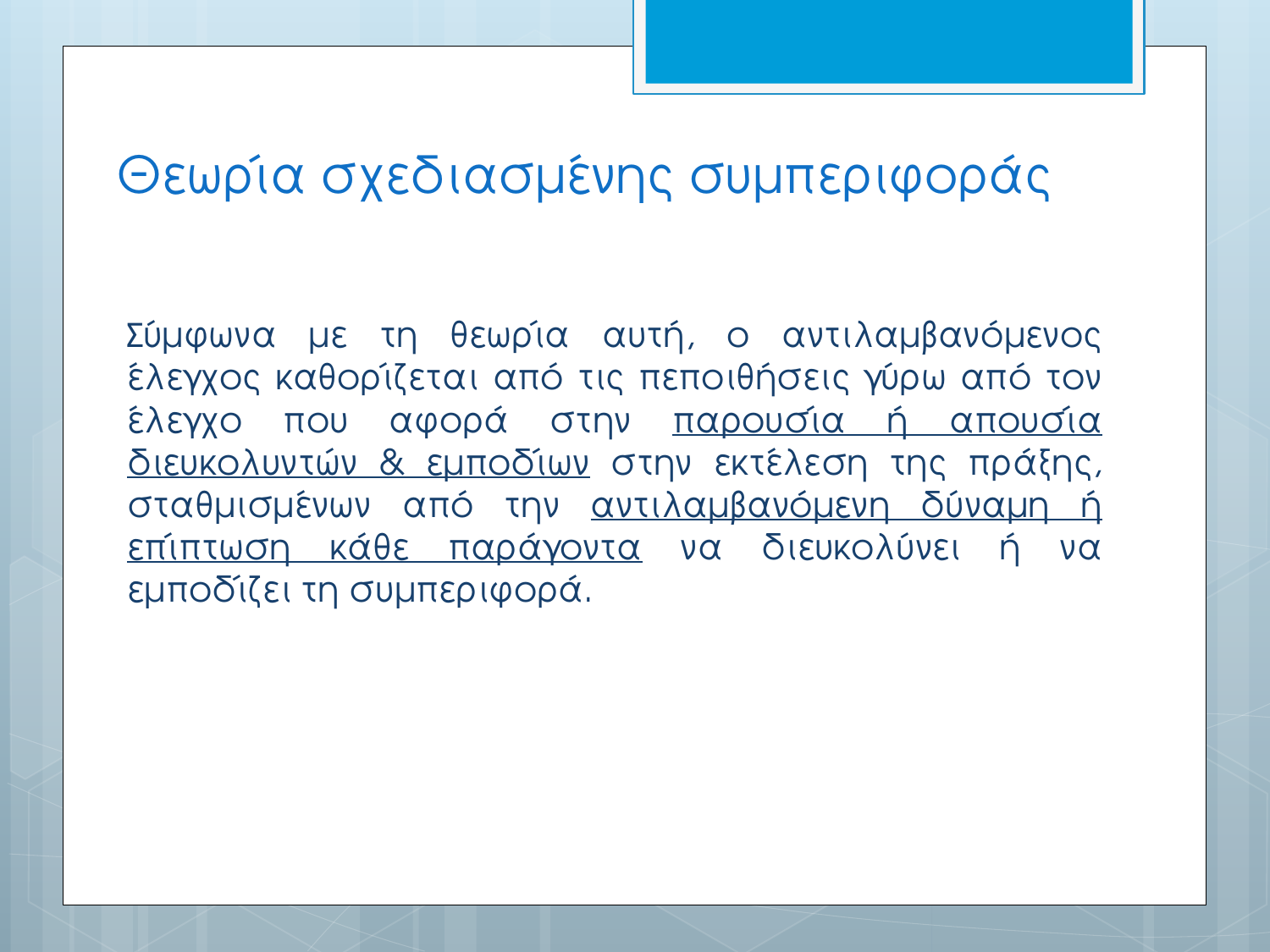

# Θεωρία σχεδιασμένης συμπεριφοράς
Σύμφωνα με τη θεωρία αυτή, ο αντιλαμβανόμενος έλεγχος καθορίζεται από τις πεποιθήσεις γύρω από τον έλεγχο που αφορά στην παρουσία ή απουσία διευκολυντών & εμποδίων στην εκτέλεση της πράξης, σταθμισμένων από την αντιλαμβανόμενη δύναμη ή επίπτωση κάθε παράγοντα να διευκολύνει ή να εμποδίζει τη συμπεριφορά.